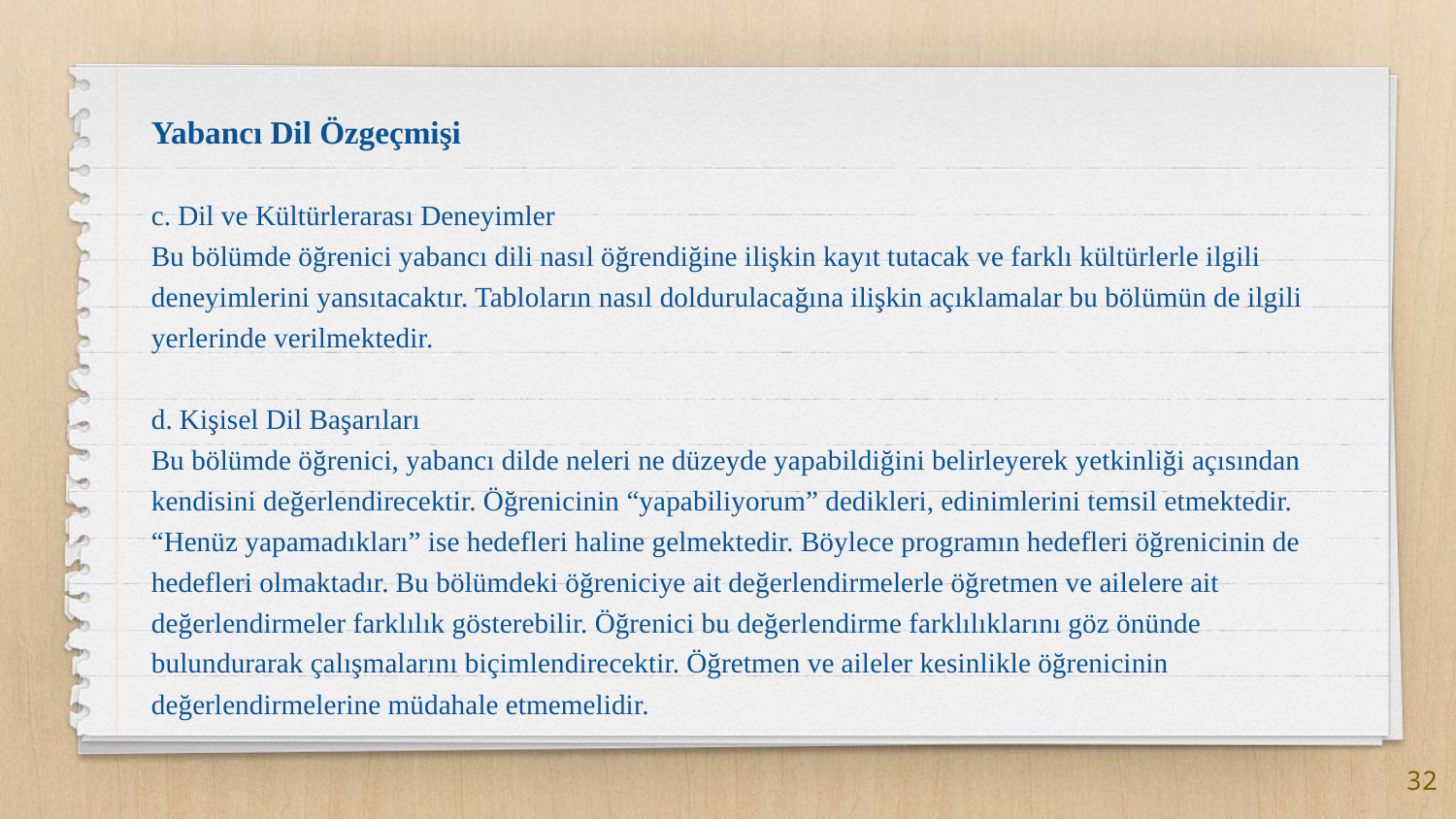

Yabancı Dil Özgeçmişi

c. Dil ve Kültürlerarası Deneyimler
Bu bölümde öğrenici yabancı dili nasıl öğrendiğine ilişkin kayıt tutacak ve farklı kültürlerle ilgili deneyimlerini yansıtacaktır. Tabloların nasıl doldurulacağına ilişkin açıklamalar bu bölümün de ilgili yerlerinde verilmektedir.

d. Kişisel Dil Başarıları
Bu bölümde öğrenici, yabancı dilde neleri ne düzeyde yapabildiğini belirleyerek yetkinliği açısından kendisini değerlendirecektir. Öğrenicinin “yapabiliyorum” dedikleri, edinimlerini temsil etmektedir. “Henüz yapamadıkları” ise hedefleri haline gelmektedir. Böylece programın hedefleri öğrenicinin de hedefleri olmaktadır. Bu bölümdeki öğreniciye ait değerlendirmelerle öğretmen ve ailelere ait değerlendirmeler farklılık gösterebilir. Öğrenici bu değerlendirme farklılıklarını göz önünde bulundurarak çalışmalarını biçimlendirecektir. Öğretmen ve aileler kesinlikle öğrenicinin değerlendirmelerine müdahale etmemelidir.

32